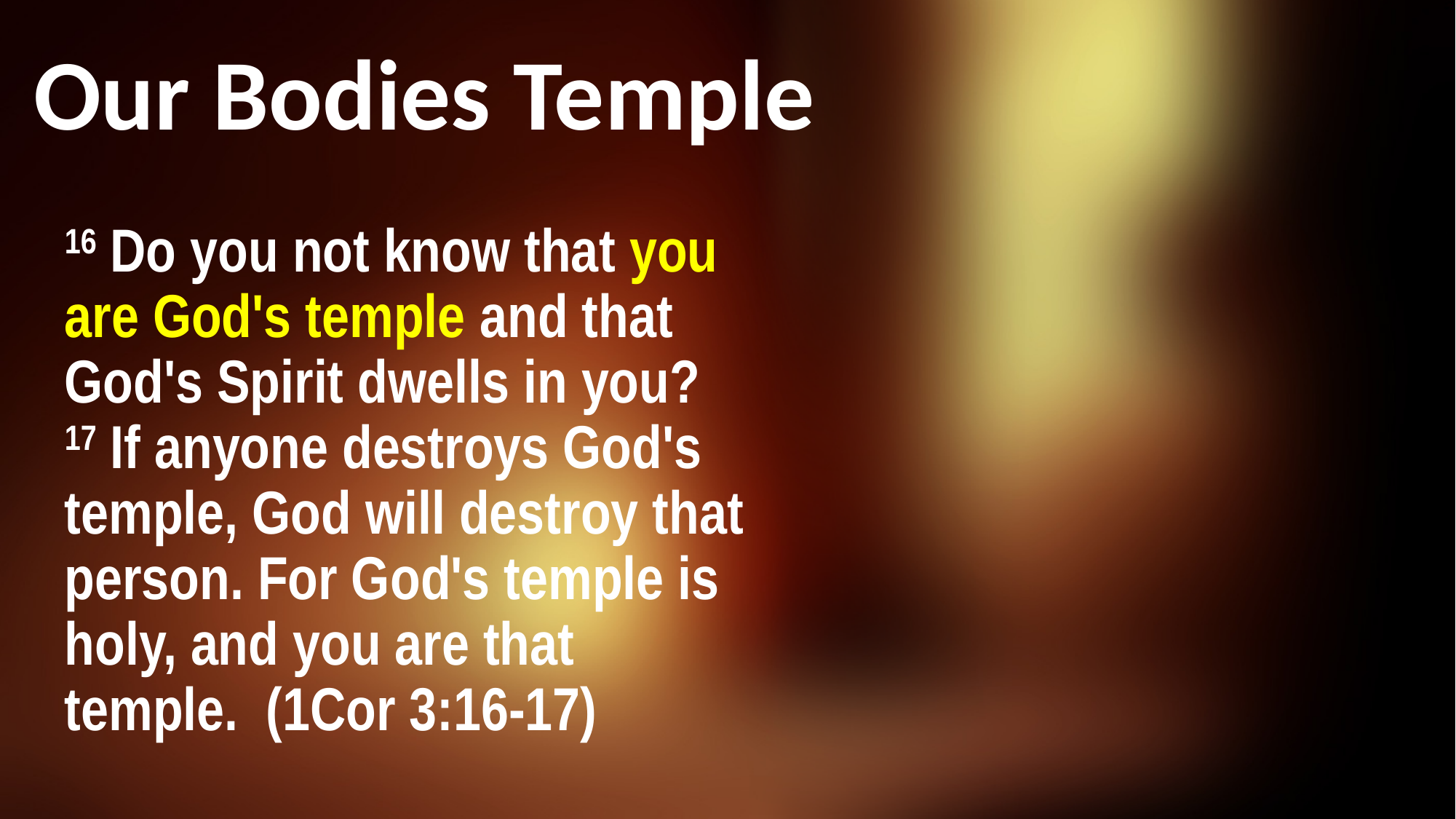

# Our Bodies Temple
16 Do you not know that you are God's temple and that God's Spirit dwells in you?   17 If anyone destroys God's temple, God will destroy that person. For God's temple is holy, and you are that temple.  (1Cor 3:16-17)